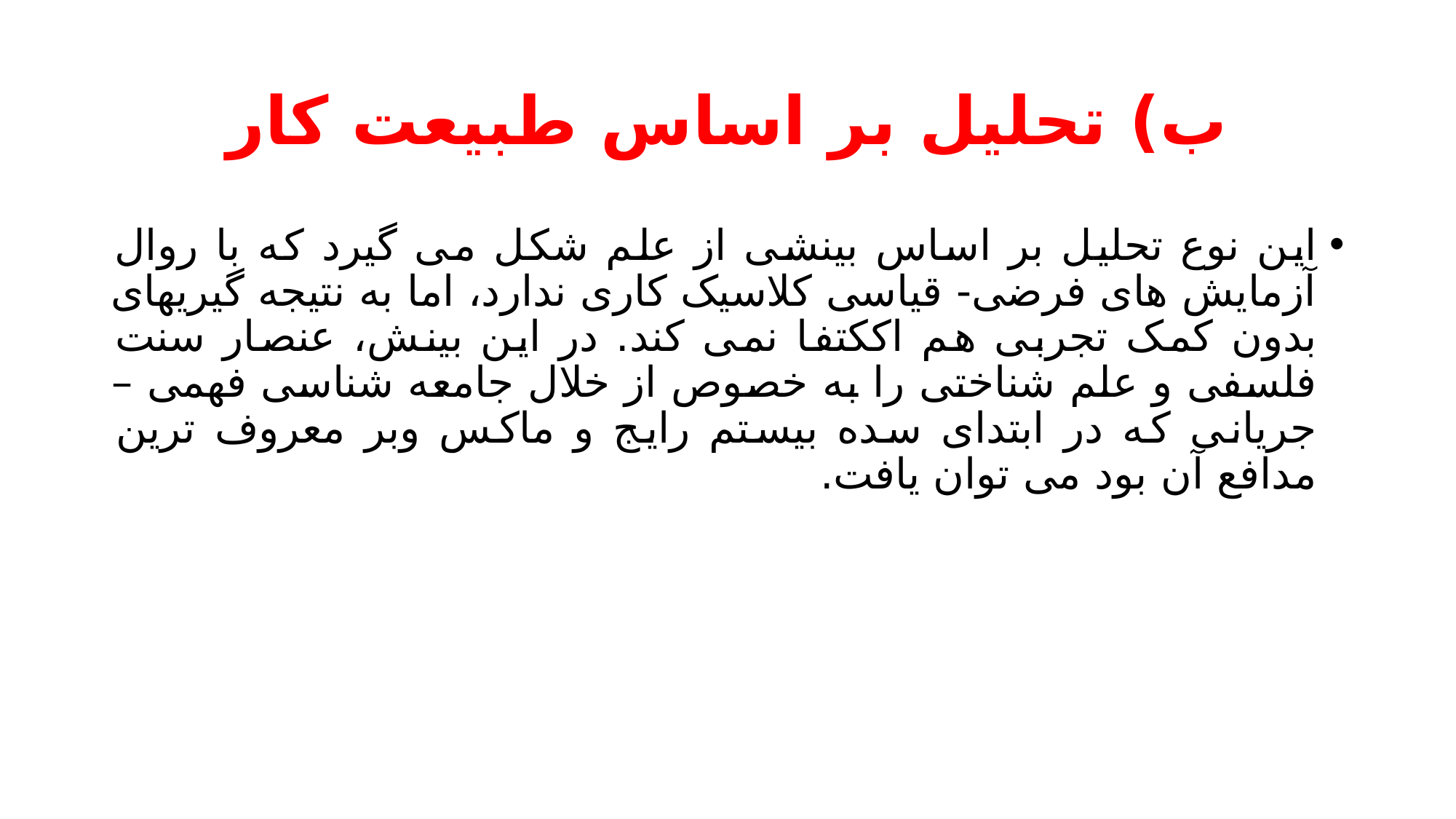

# ب) تحلیل بر اساس طبیعت کار
این نوع تحلیل بر اساس بینشی از علم شکل می گیرد که با روال آزمایش های فرضی- قیاسی کلاسیک کاری ندارد، اما به نتیجه گیریهای بدون کمک تجربی هم اککتفا نمی کند. در این بینش، عنصار سنت فلسفی و علم شناختی را به خصوص از خلال جامعه شناسی فهمی – جریانی که در ابتدای سده بیستم رایج و ماکس وبر معروف ترین مدافع آن بود می توان یافت.